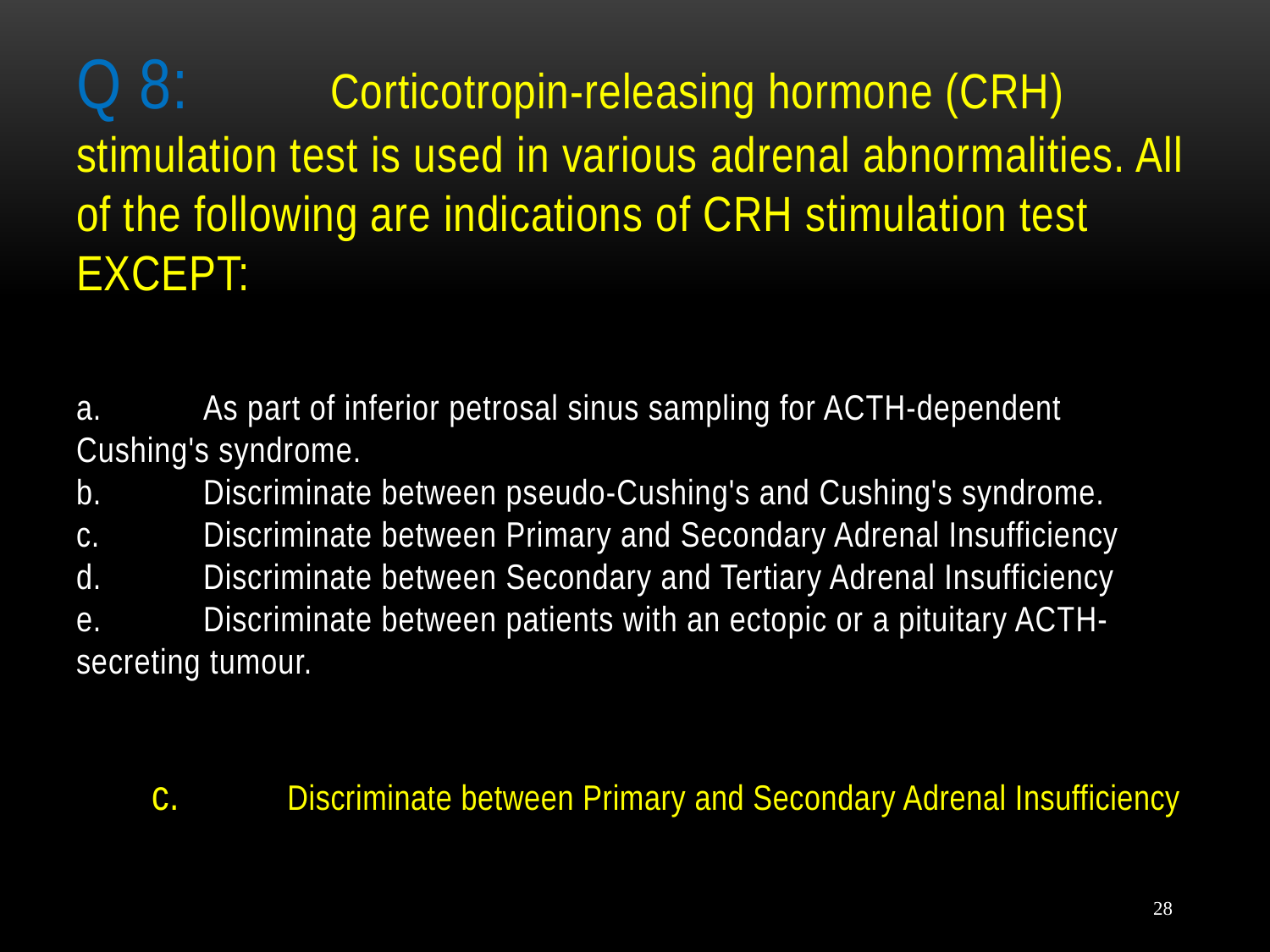

# Q 8: 	Corticotropin-releasing hormone (CRH) stimulation test is used in various adrenal abnormalities. All of the following are indications of CRH stimulation test EXCEPT: a.	As part of inferior petrosal sinus sampling for ACTH-dependent Cushing's syndrome. b.	Discriminate between pseudo-Cushing's and Cushing's syndrome. c.	Discriminate between Primary and Secondary Adrenal Insufficiency d.	Discriminate between Secondary and Tertiary Adrenal Insufficiency e.	Discriminate between patients with an ectopic or a pituitary ACTH-secreting tumour.
c.	 Discriminate between Primary and Secondary Adrenal Insufficiency
28